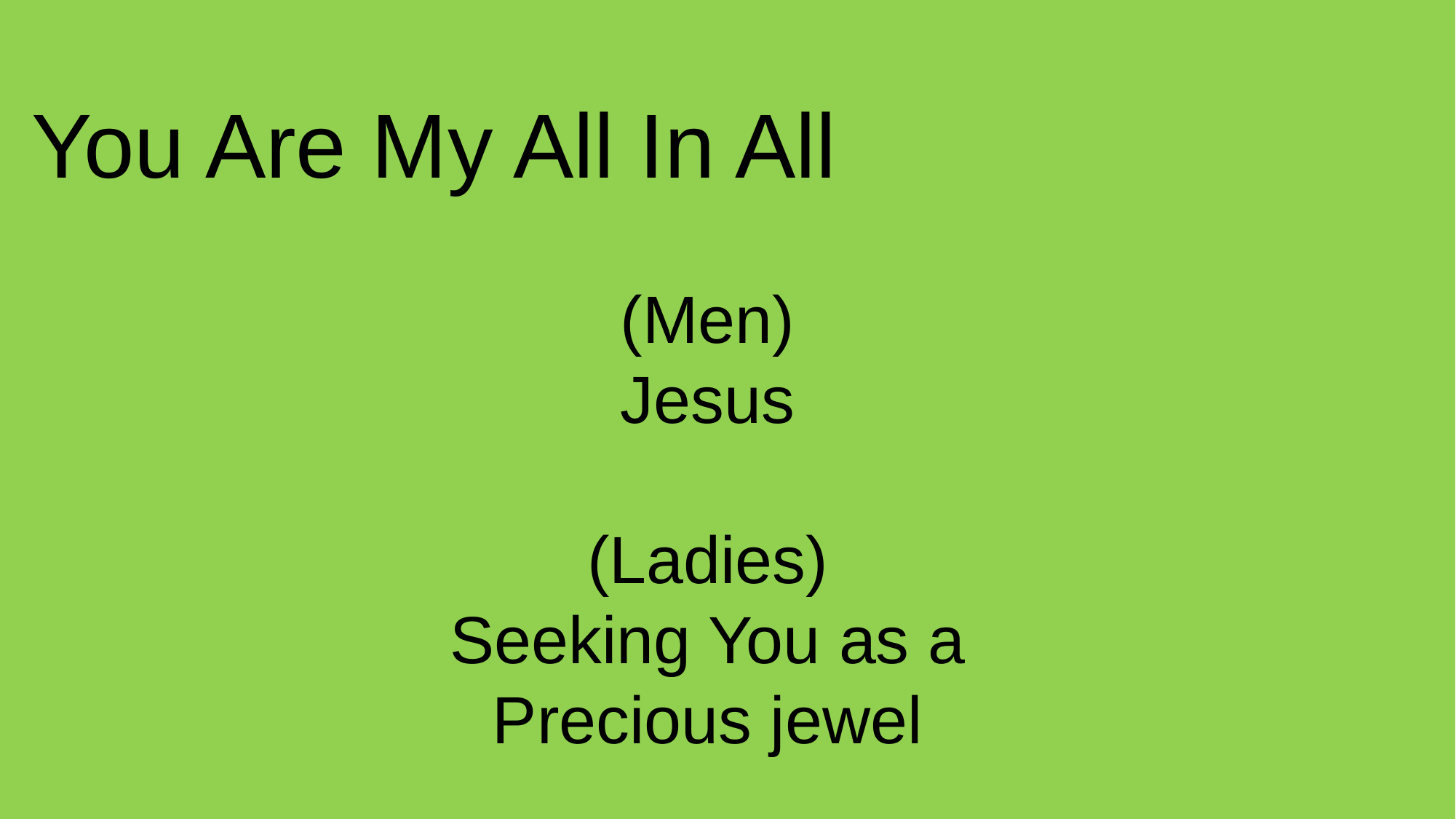

You Are My All In All

(Men)
Jesus

(Ladies)
Seeking You as a
Precious jewel